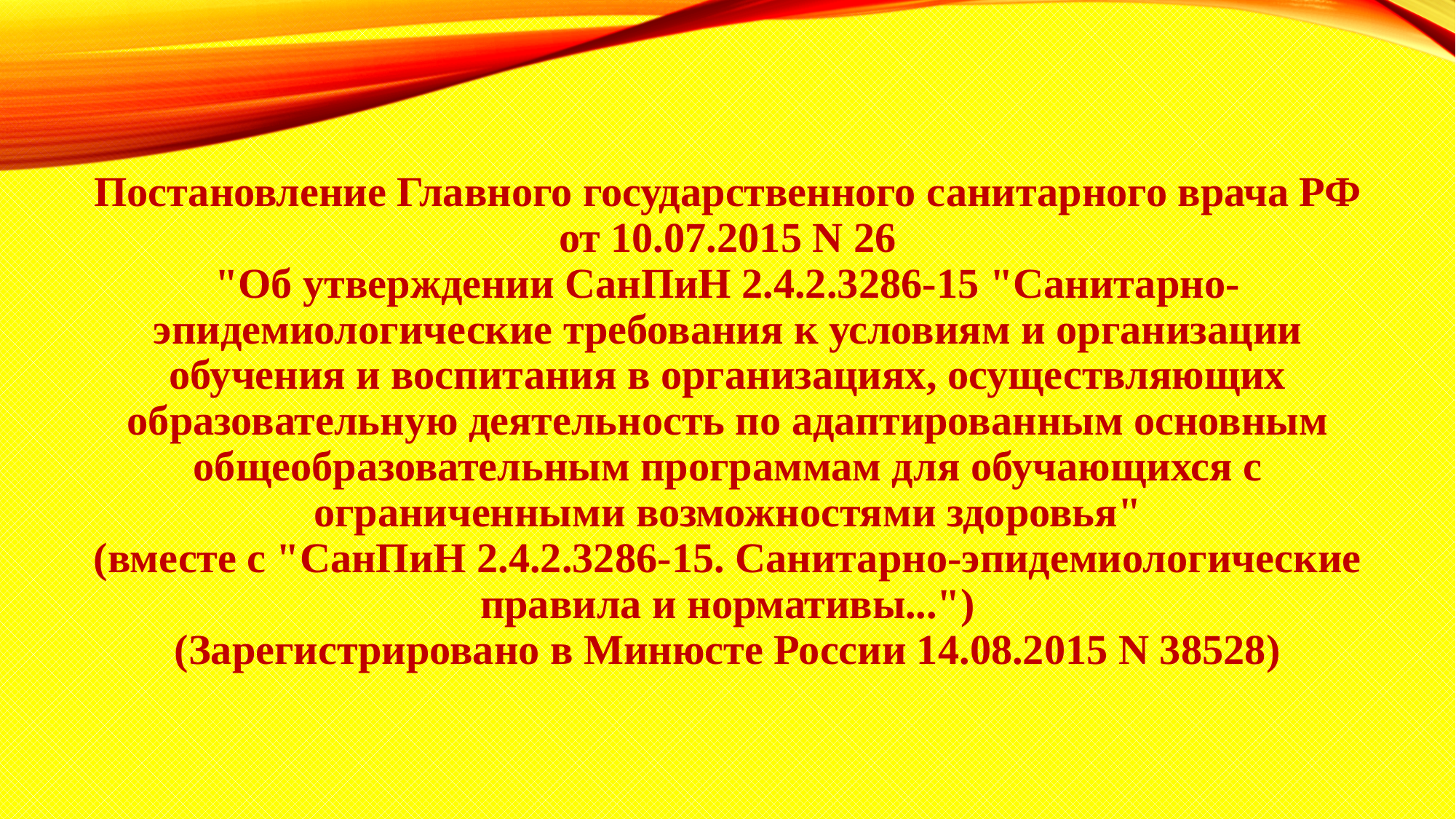

Постановление Главного государственного санитарного врача РФ от 10.07.2015 N 26
"Об утверждении СанПиН 2.4.2.3286-15 "Санитарно-эпидемиологические требования к условиям и организации обучения и воспитания в организациях, осуществляющих образовательную деятельность по адаптированным основным общеобразовательным программам для обучающихся с ограниченными возможностями здоровья"
(вместе с "СанПиН 2.4.2.3286-15. Санитарно-эпидемиологические правила и нормативы...")
(Зарегистрировано в Минюсте России 14.08.2015 N 38528)